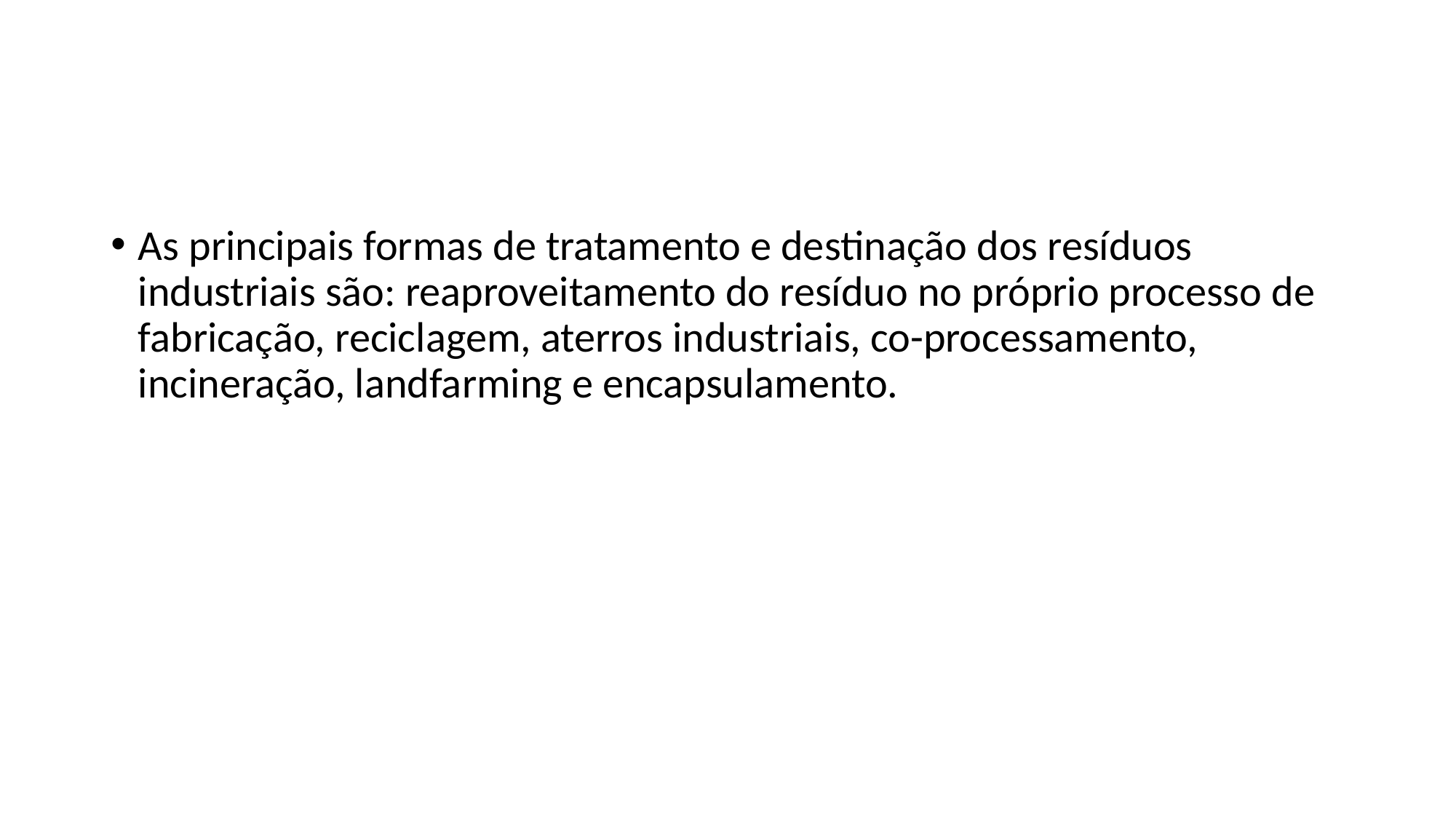

As principais formas de tratamento e destinação dos resíduos industriais são: reaproveitamento do resíduo no próprio processo de fabricação, reciclagem, aterros industriais, co-processamento, incineração, landfarming e encapsulamento.